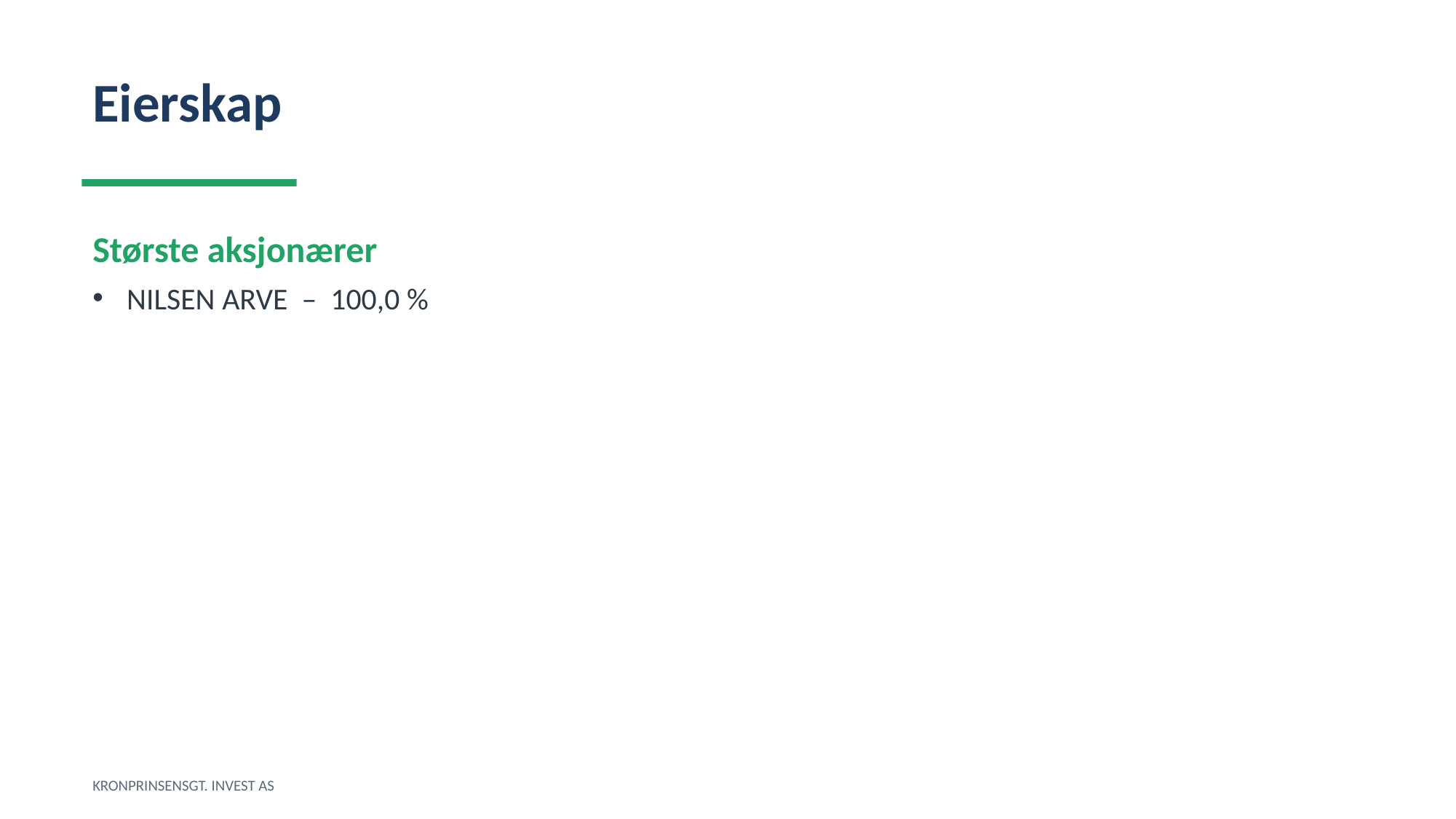

Eierskap

Største aksjonærer
NILSEN ARVE  –  100,0 %
KRONPRINSENSGT. INVEST AS